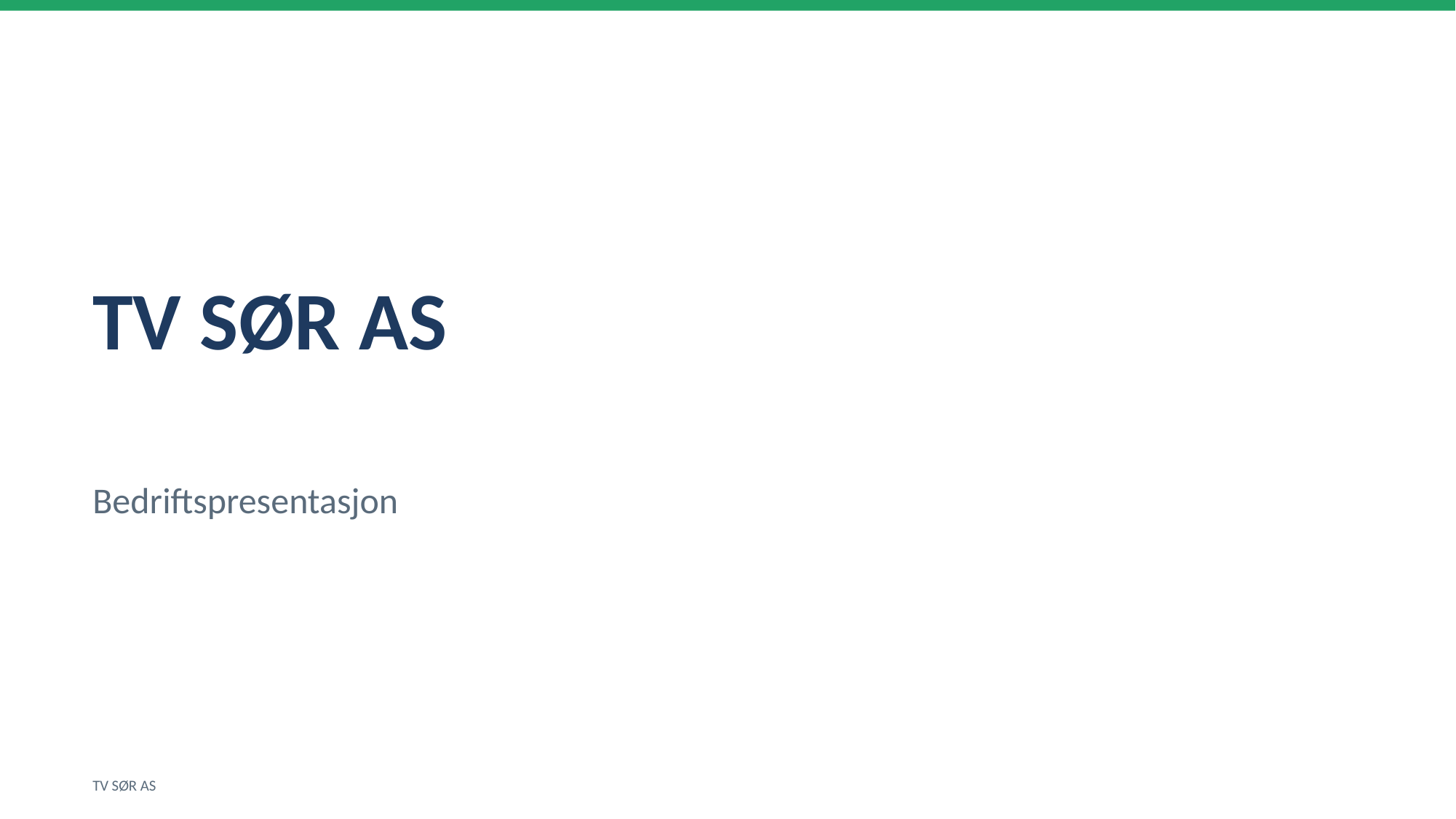

TV SØR AS
Bedriftspresentasjon
TV SØR AS